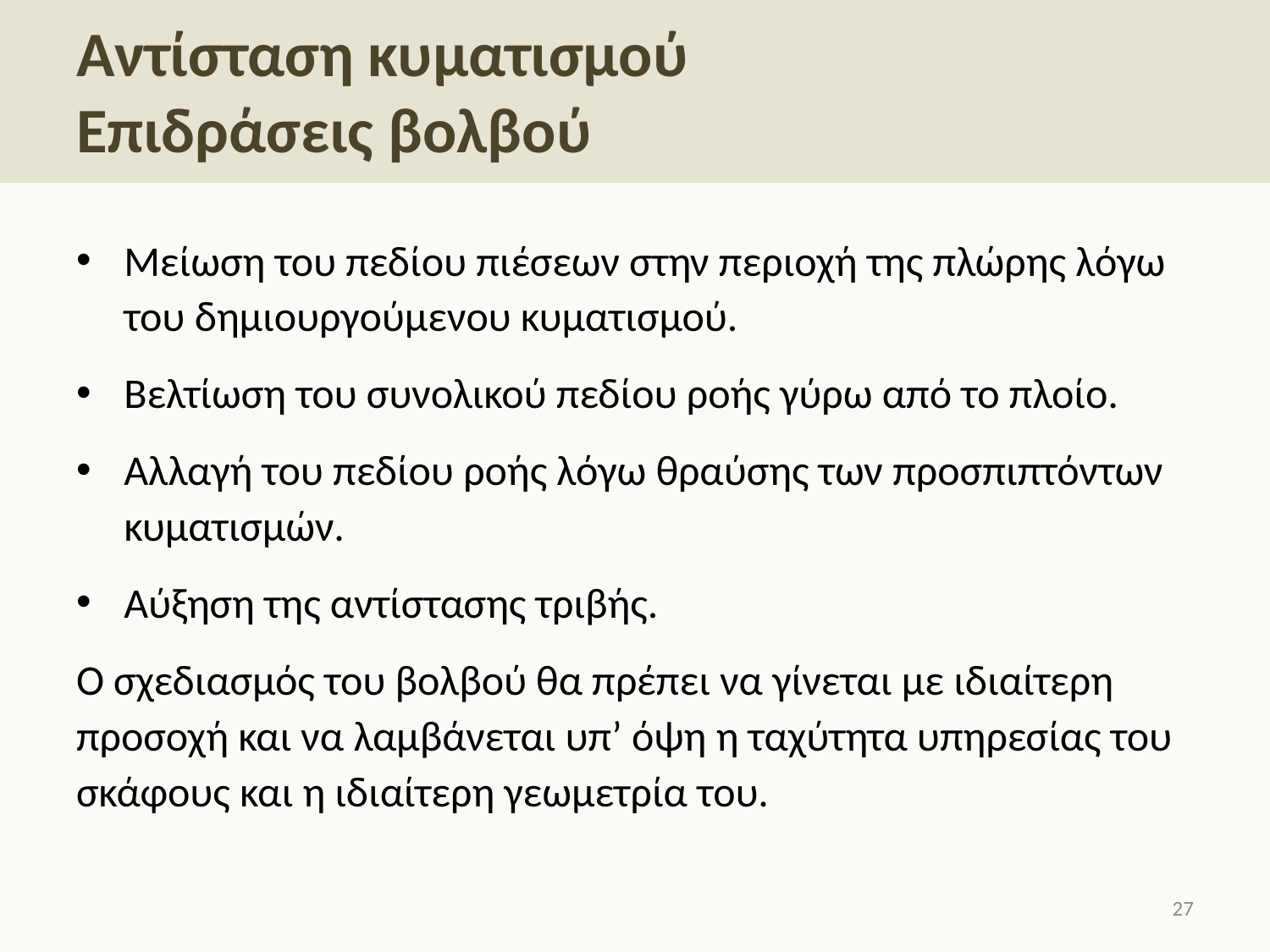

# Αντίσταση κυματισμού Επιδράσεις βολβού
Μείωση του πεδίου πιέσεων στην περιοχή της πλώρης λόγω του δημιουργούμενου κυματισμού.
Βελτίωση του συνολικού πεδίου ροής γύρω από το πλοίο.
Αλλαγή του πεδίου ροής λόγω θραύσης των προσπιπτόντων κυματισμών.
Αύξηση της αντίστασης τριβής.
Ο σχεδιασμός του βολβού θα πρέπει να γίνεται με ιδιαίτερη προσοχή και να λαμβάνεται υπ’ όψη η ταχύτητα υπηρεσίας του σκάφους και η ιδιαίτερη γεωμετρία του.
27